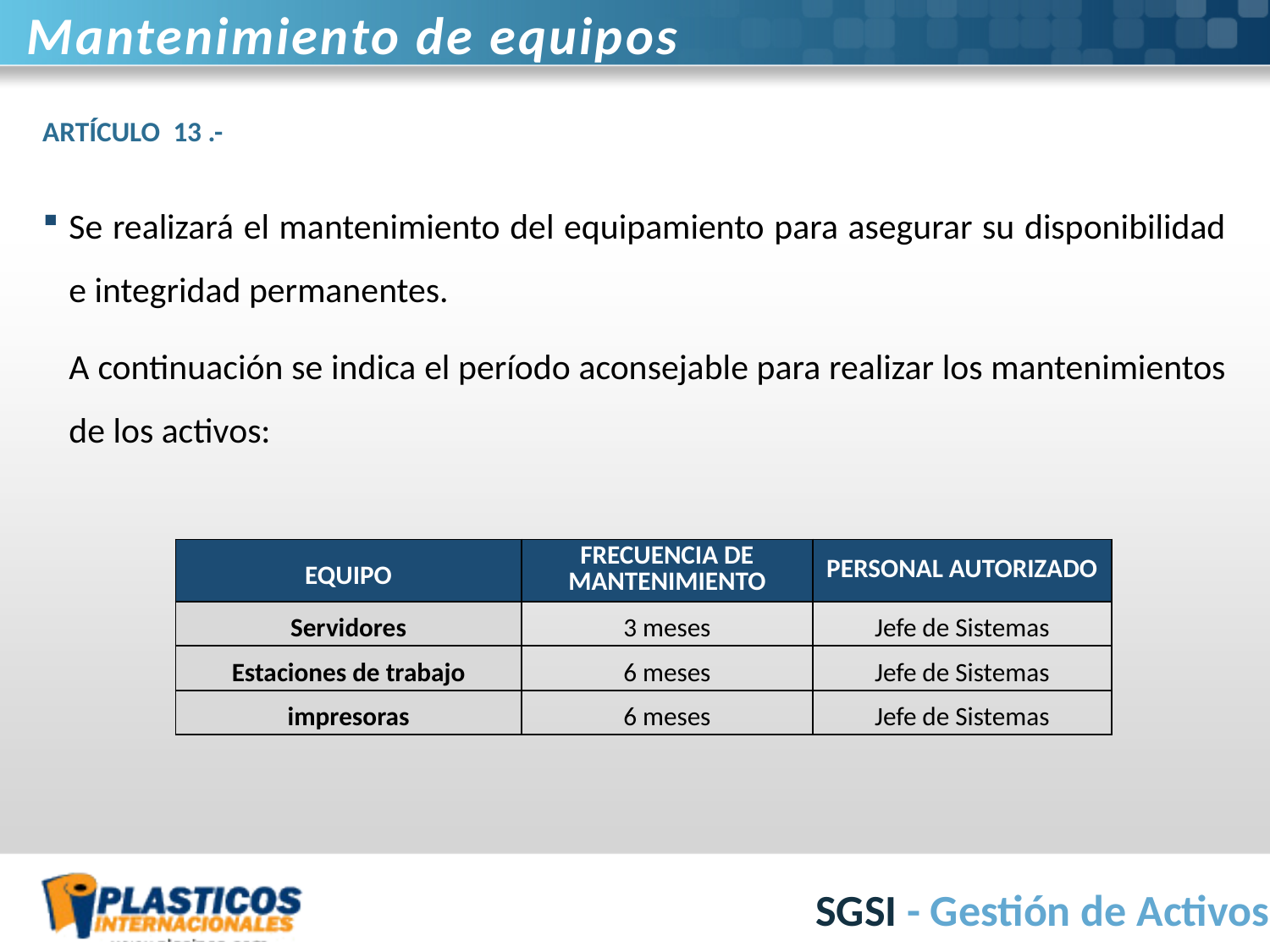

# Mantenimiento de equipos
ARTÍCULO  13 .-

Se realizará el mantenimiento del equipamiento para asegurar su disponibilidad e integridad permanentes.
	A continuación se indica el período aconsejable para realizar los mantenimientos de los activos:

| EQUIPO | FRECUENCIA DE MANTENIMIENTO | PERSONAL AUTORIZADO |
| --- | --- | --- |
| Servidores | 3 meses | Jefe de Sistemas |
| Estaciones de trabajo | 6 meses | Jefe de Sistemas |
| impresoras | 6 meses | Jefe de Sistemas |